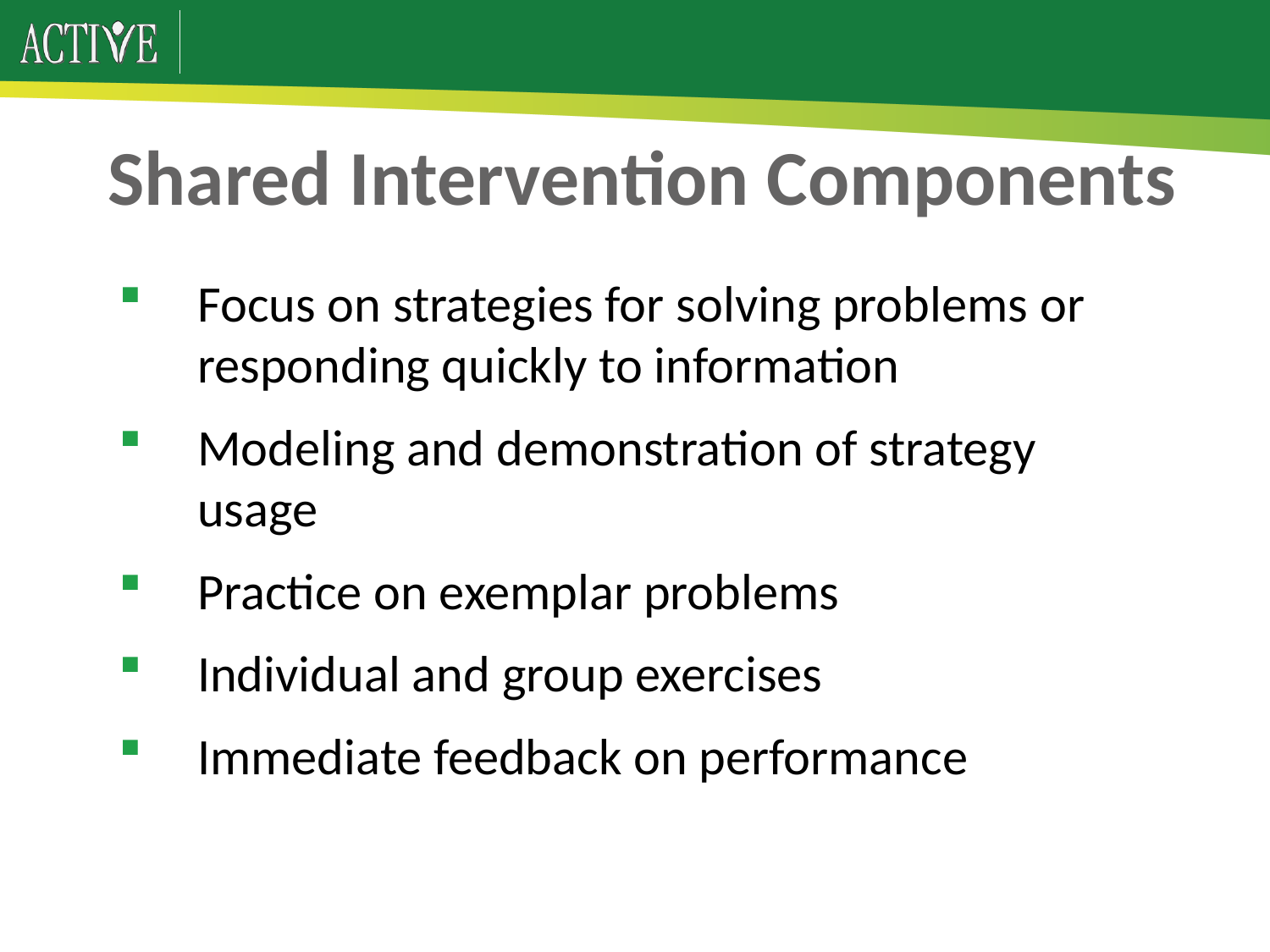

# Shared Intervention Components
Focus on strategies for solving problems or responding quickly to information
Modeling and demonstration of strategy usage
Practice on exemplar problems
Individual and group exercises
Immediate feedback on performance